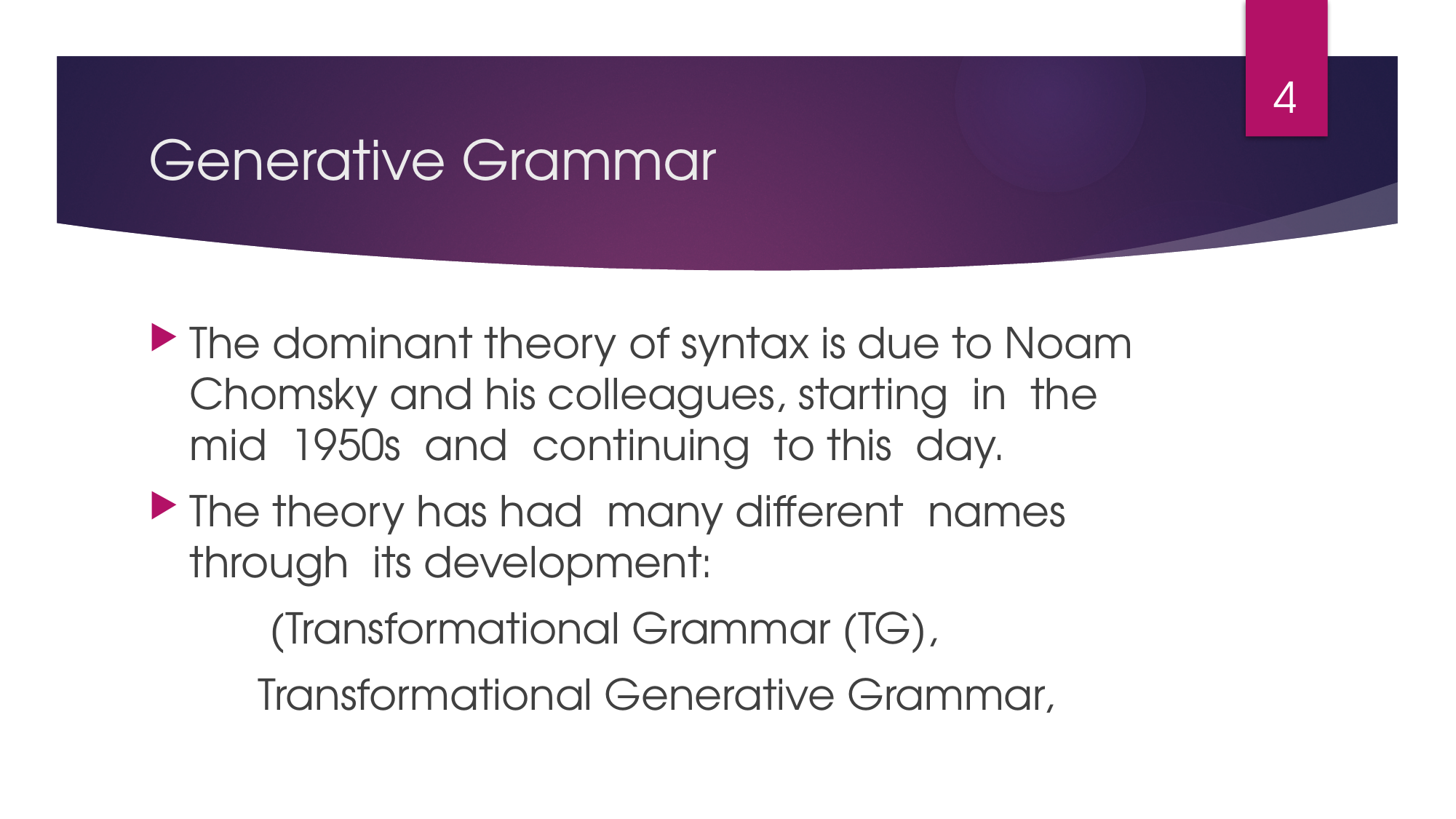

4
# Generative Grammar
The dominant theory of syntax is due to Noam Chomsky and his colleagues, starting  in  the  mid  1950s  and  continuing  to this  day.
The theory has had  many different  names  through  its development:
	 (Transformational Grammar (TG),
	Transformational Generative Grammar,